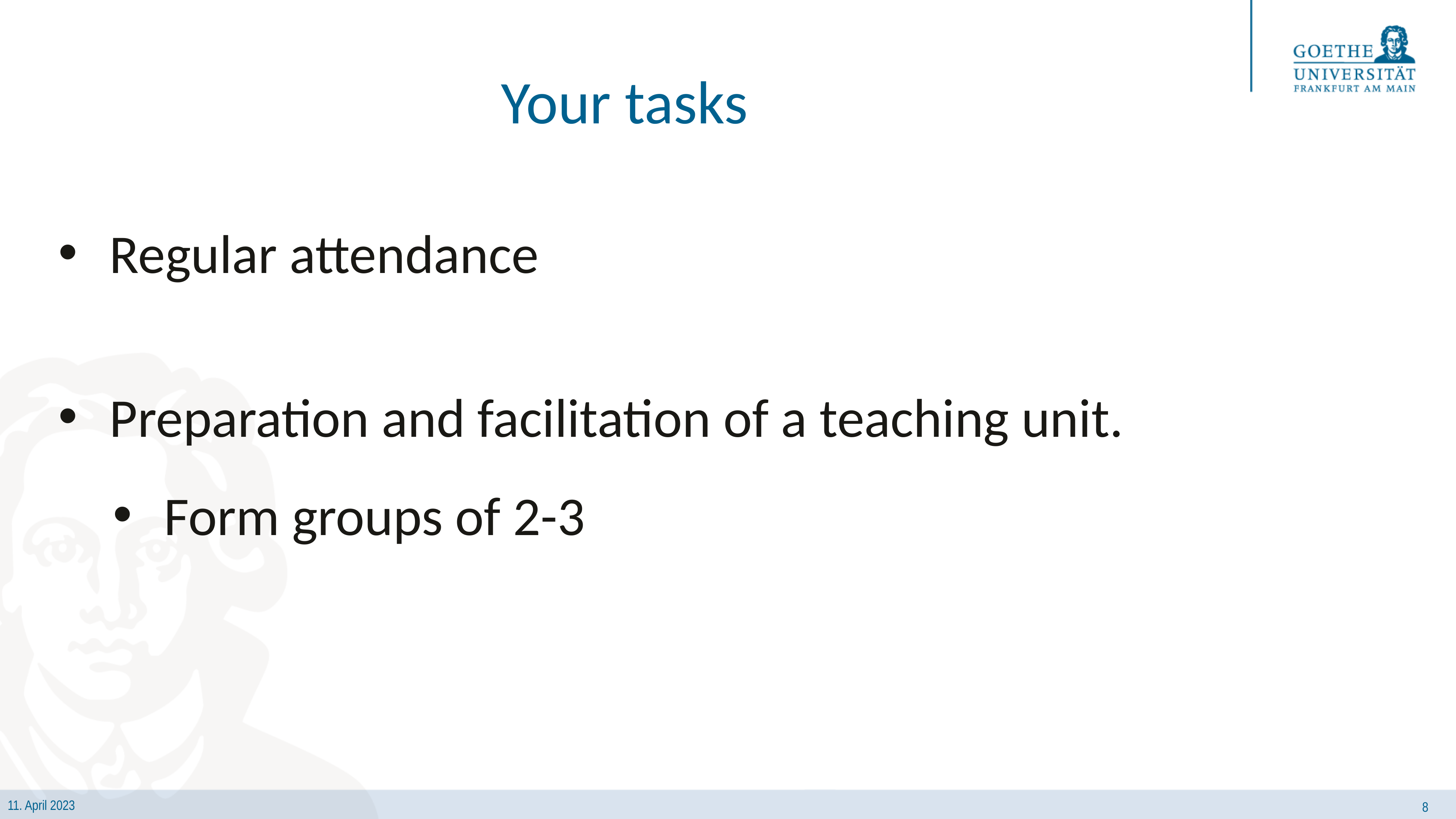

# Your tasks
Regular attendance

Preparation and facilitation of a teaching unit.
Form groups of 2-3

8